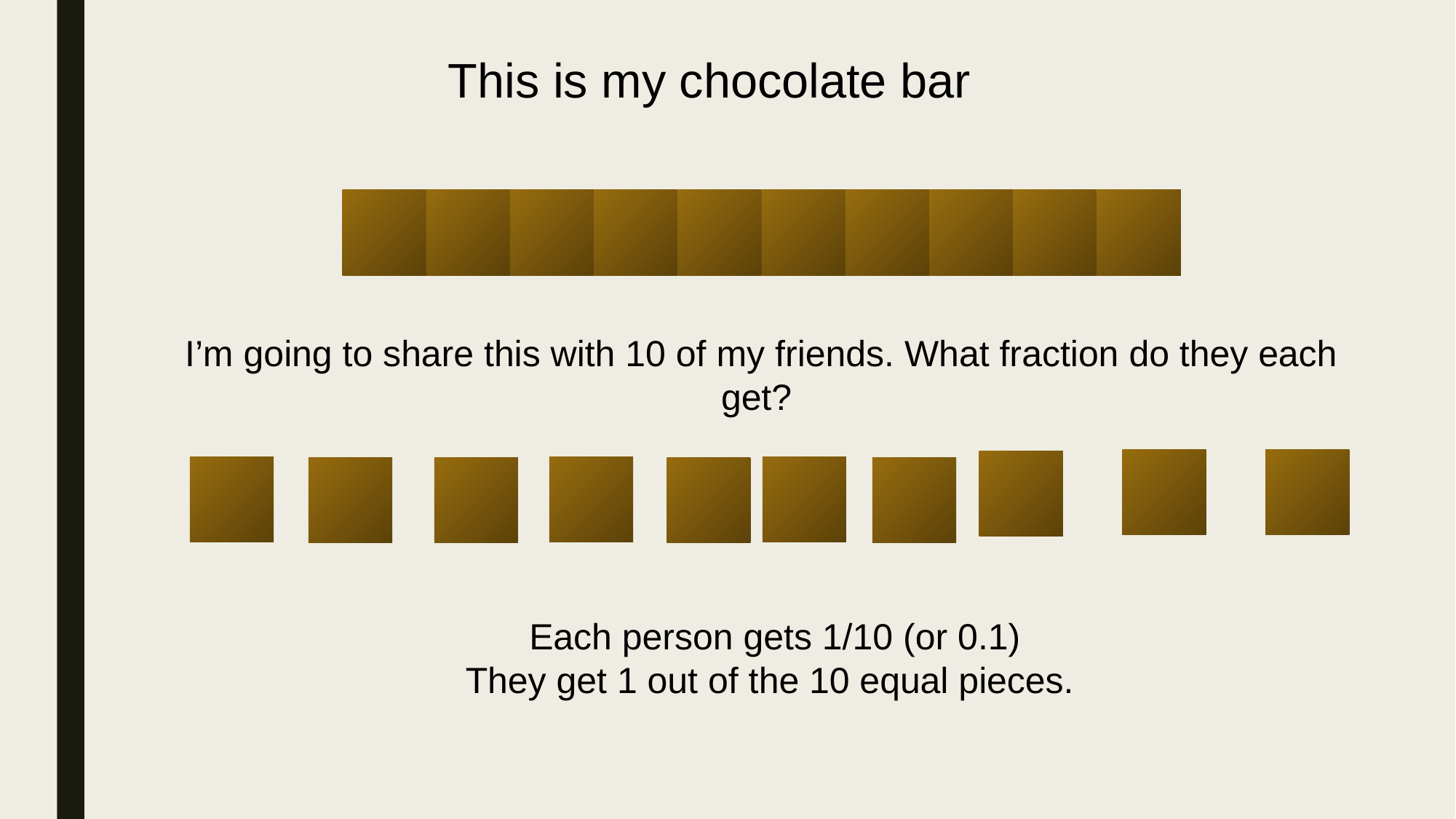

This is my chocolate bar

I’m going to share this with 10 of my friends. What fraction do they each get?

Each person gets 1/10 (or 0.1)
They get 1 out of the 10 equal pieces.